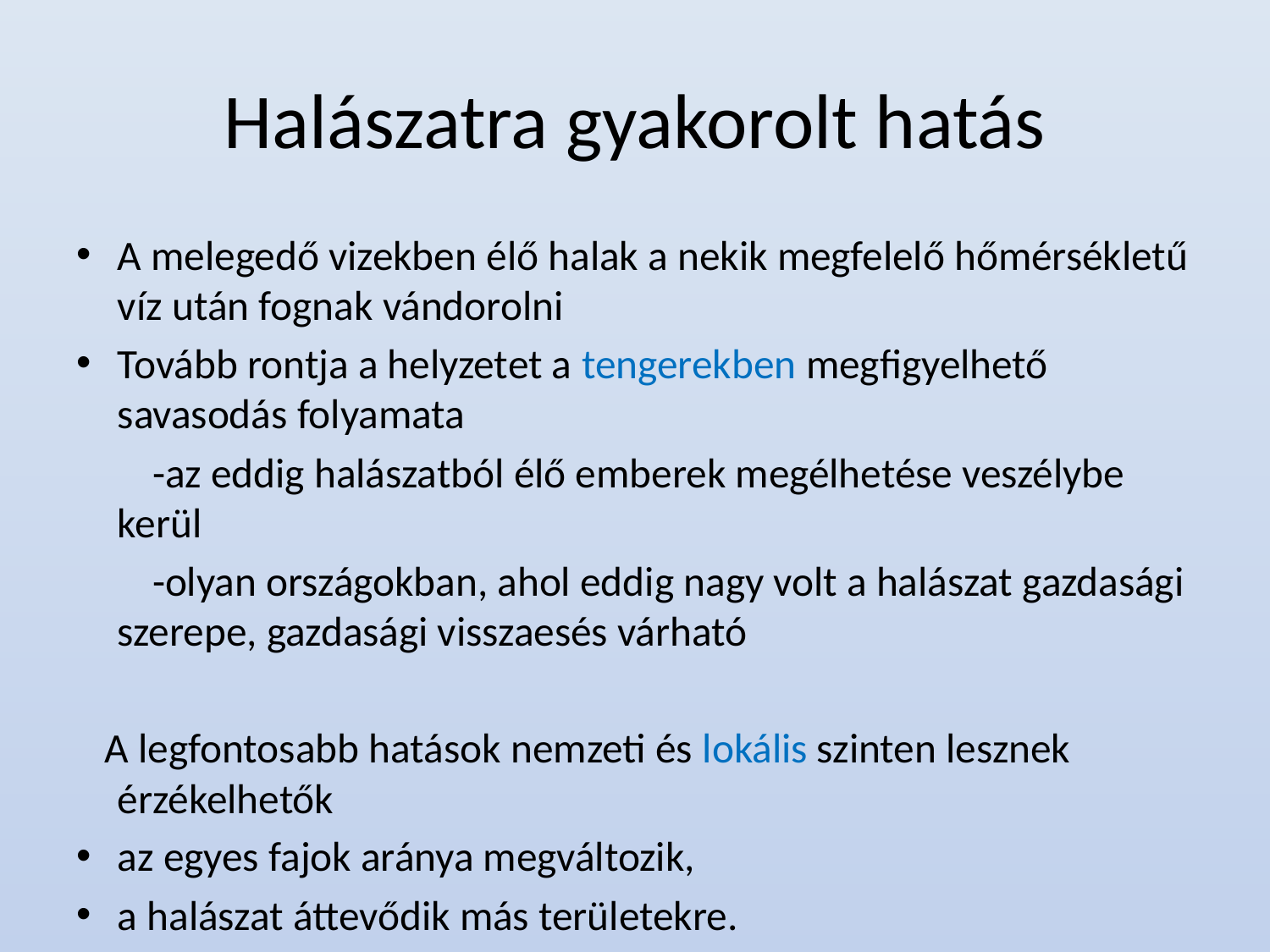

# Halászatra gyakorolt hatás
A melegedő vizekben élő halak a nekik megfelelő hőmérsékletű víz után fognak vándorolni
Tovább rontja a helyzetet a tengerekben megfigyelhető savasodás folyamata
        -az eddig halászatból élő emberek megélhetése veszélybe kerül
        -olyan országokban, ahol eddig nagy volt a halászat gazdasági szerepe, gazdasági visszaesés várható

   A legfontosabb hatások nemzeti és lokális szinten lesznek érzékelhetők
az egyes fajok aránya megváltozik,
a halászat áttevődik más területekre.